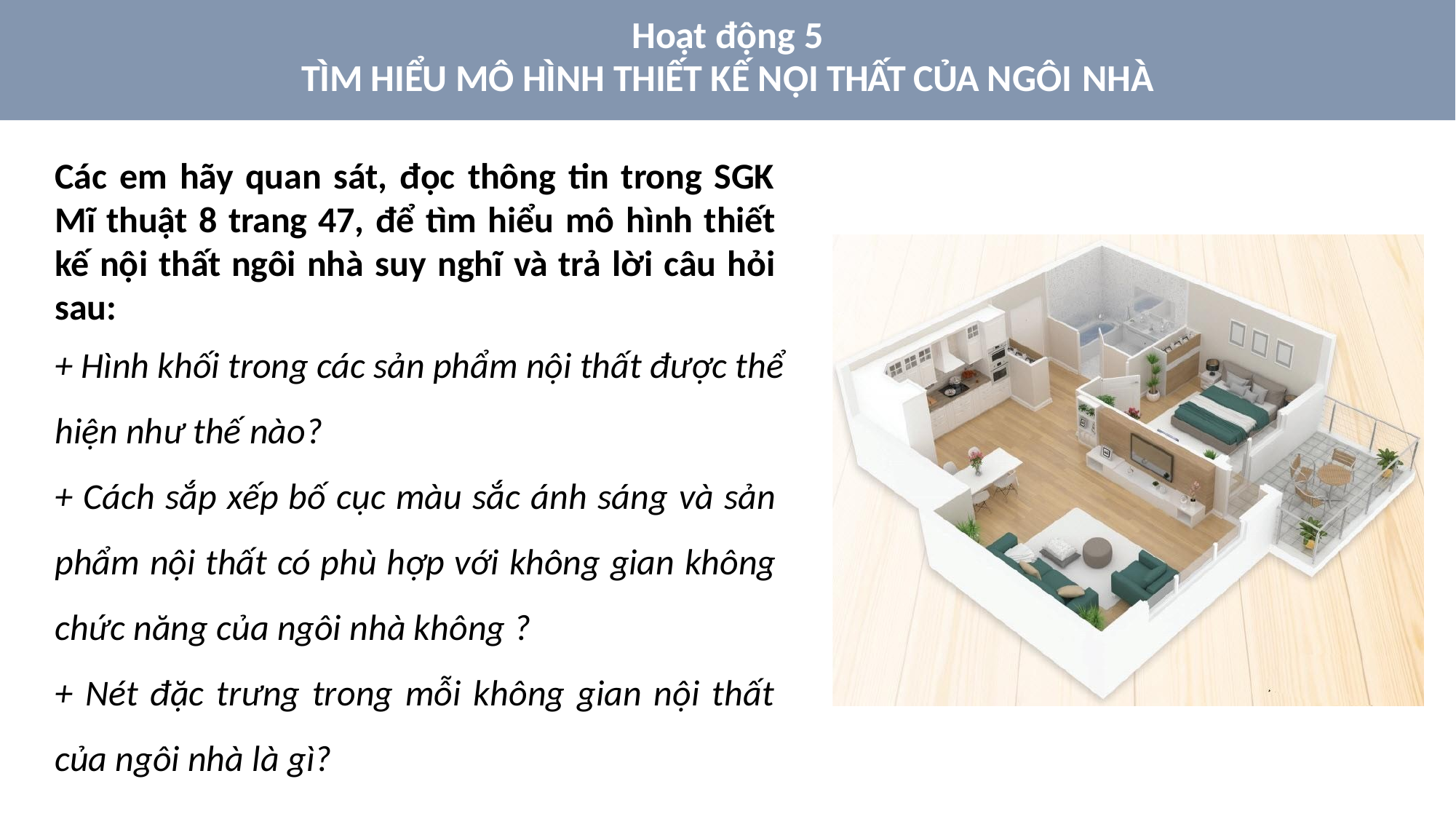

# Hoạt động 5
TÌM HIỂU MÔ HÌNH THIẾT KẾ NỘI THẤT CỦA NGÔI NHÀ
Các em hãy quan sát, đọc thông tin trong SGK  Mĩ thuật 8 trang 47, để tìm hiểu mô hình thiết  kế nội thất ngôi nhà suy nghĩ và trả lời câu hỏi  sau:
+ Hình khối trong các sản phẩm nội thất được thể
hiện như thế nào?
+ Cách sắp xếp bố cục màu sắc ánh sáng và sản  phẩm nội thất có phù hợp với không gian không  chức năng của ngôi nhà không ?
+ Nét đặc trưng trong mỗi không gian nội thất  của ngôi nhà là gì?